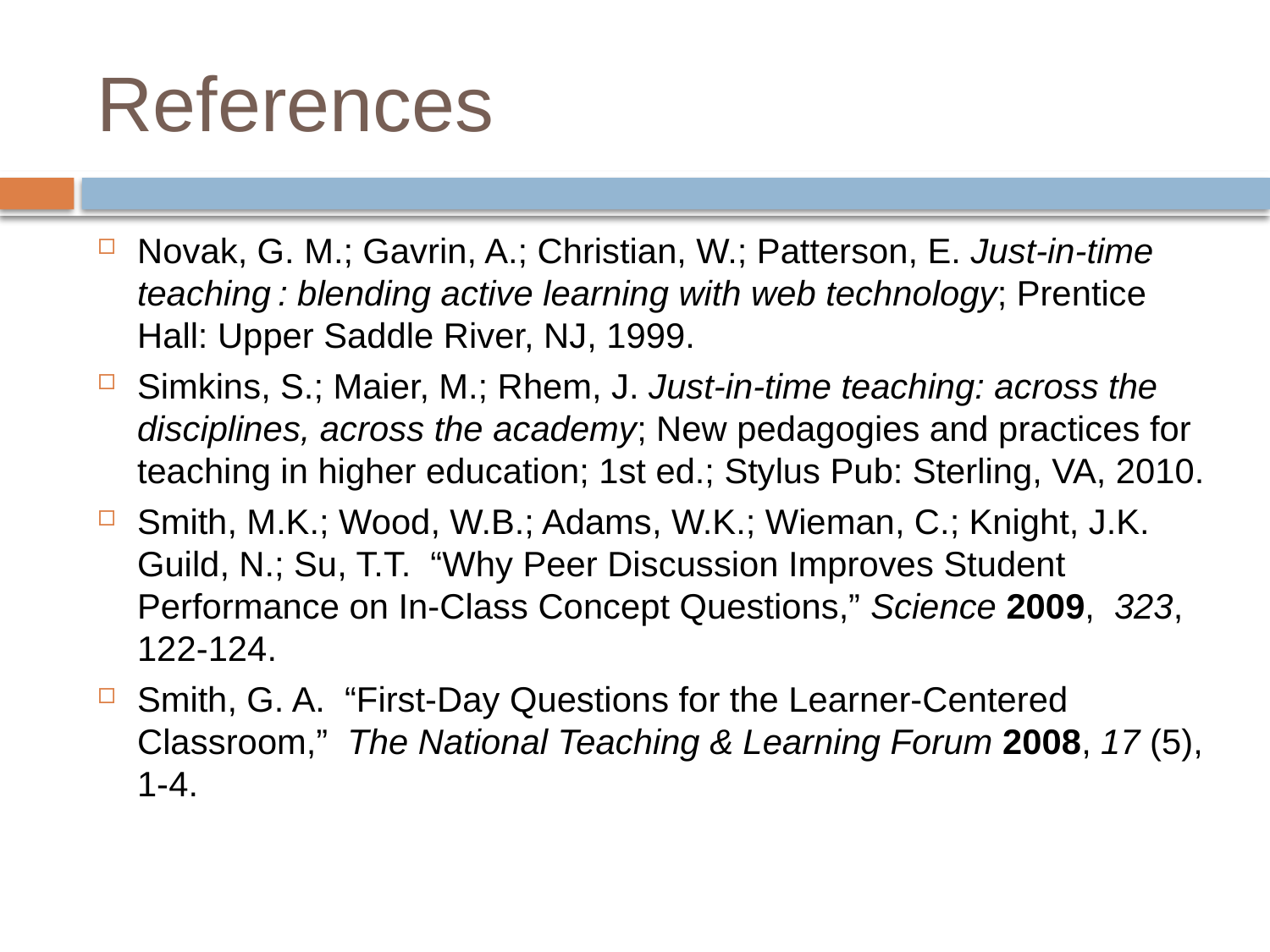

# References
Novak, G. M.; Gavrin, A.; Christian, W.; Patterson, E. Just-in-time teaching : blending active learning with web technology; Prentice Hall: Upper Saddle River, NJ, 1999.
Simkins, S.; Maier, M.; Rhem, J. Just-in-time teaching: across the disciplines, across the academy; New pedagogies and practices for teaching in higher education; 1st ed.; Stylus Pub: Sterling, VA, 2010.
Smith, M.K.; Wood, W.B.; Adams, W.K.; Wieman, C.; Knight, J.K. Guild, N.; Su, T.T.  “Why Peer Discussion Improves Student Performance on In-Class Concept Questions,” Science 2009,  323, 122-124.
Smith, G. A.  “First-Day Questions for the Learner-Centered Classroom,”  The National Teaching & Learning Forum 2008, 17 (5), 1-4.